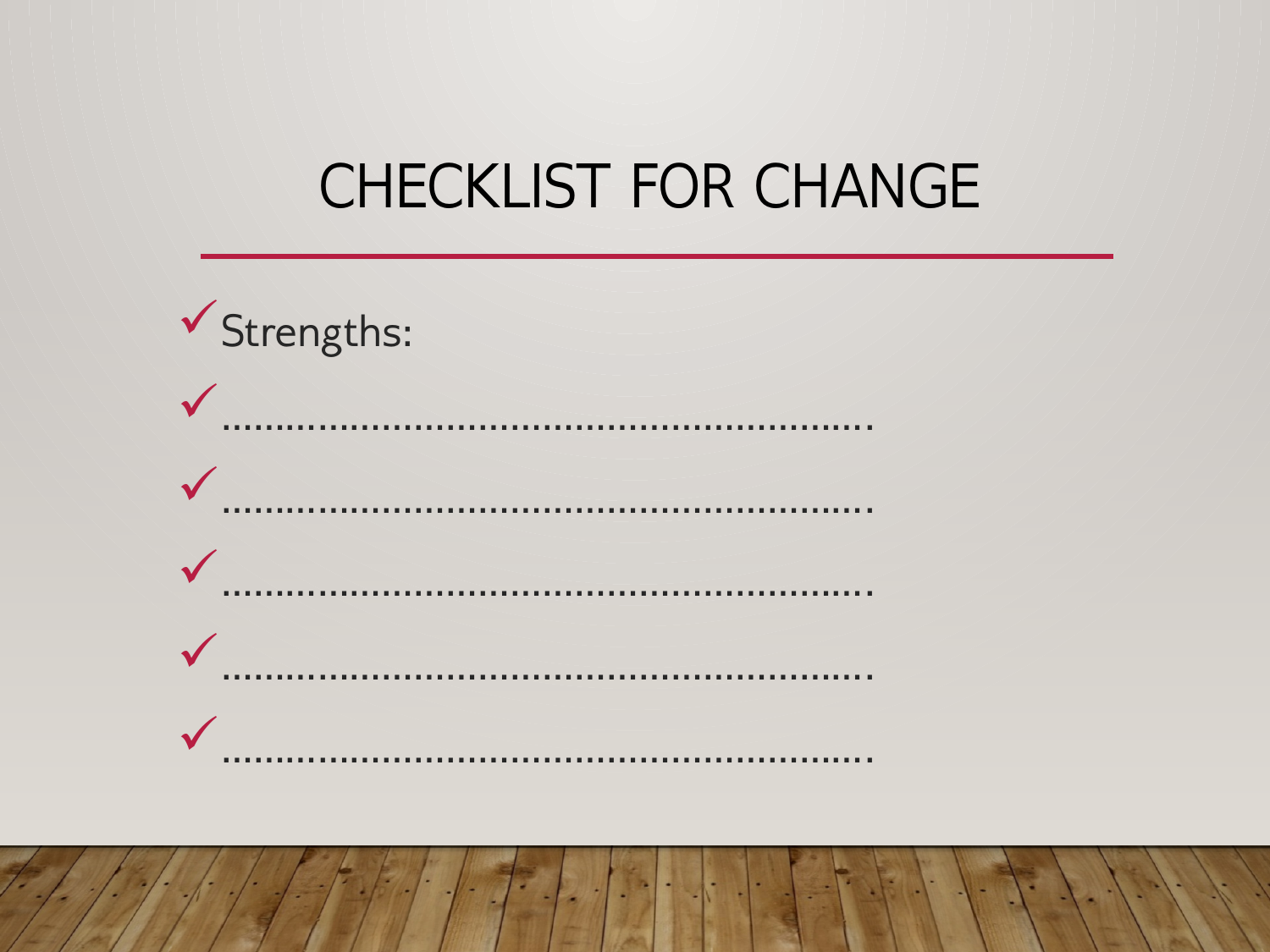

# Checklist for change
Strengths:
…………………………………………………….
…………………………………………………….
…………………………………………………….
…………………………………………………….
…………………………………………………….